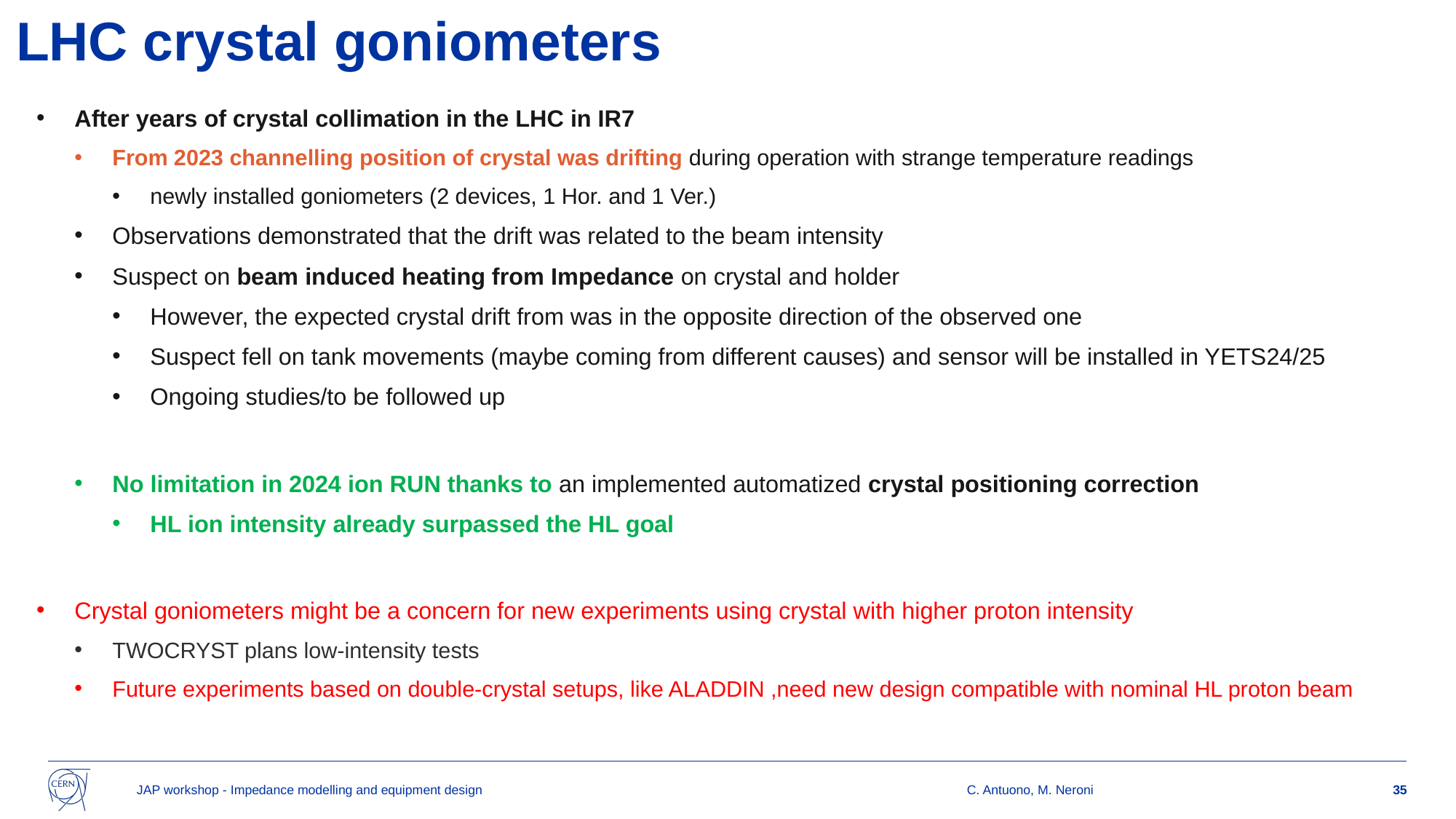

# LHC crystal goniometers
After years of crystal collimation in the LHC in IR7
From 2023 channelling position of crystal was drifting during operation with strange temperature readings
newly installed goniometers (2 devices, 1 Hor. and 1 Ver.)
Observations demonstrated that the drift was related to the beam intensity
Suspect on beam induced heating from Impedance on crystal and holder
However, the expected crystal drift from was in the opposite direction of the observed one
Suspect fell on tank movements (maybe coming from different causes) and sensor will be installed in YETS24/25
Ongoing studies/to be followed up

No limitation in 2024 ion RUN thanks to an implemented automatized crystal positioning correction
HL ion intensity already surpassed the HL goal

Crystal goniometers might be a concern for new experiments using crystal with higher proton intensity
TWOCRYST plans low-intensity tests
Future experiments based on double-crystal setups, like ALADDIN ,need new design compatible with nominal HL proton beam

JAP workshop - Impedance modelling and equipment design
C. Antuono, M. Neroni
35